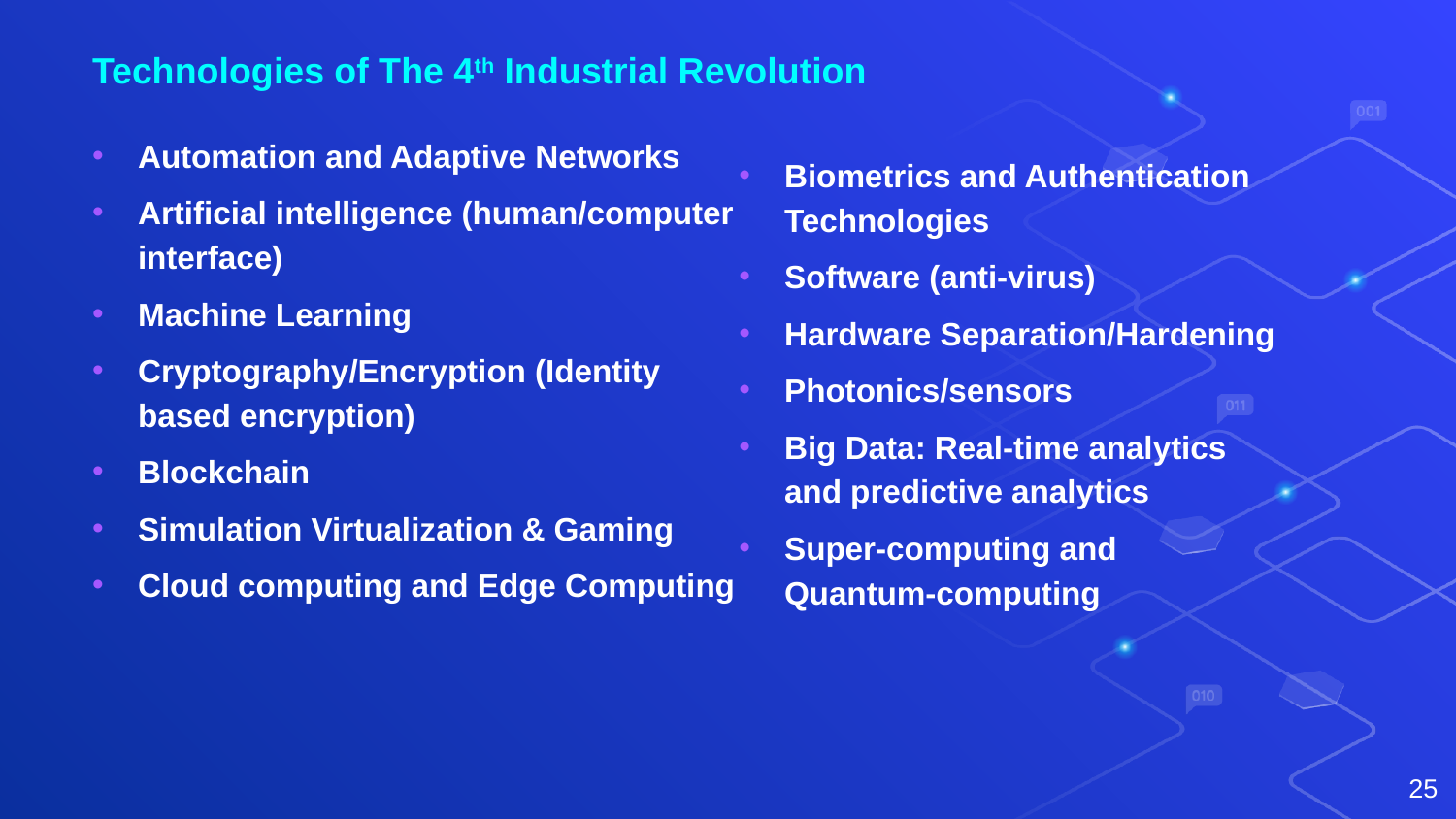

# Technologies of The 4th Industrial Revolution
Automation and Adaptive Networks
Artificial intelligence (human/computer interface)
Machine Learning
Cryptography/Encryption (Identity based encryption)
Blockchain
Simulation Virtualization & Gaming
Cloud computing and Edge Computing

Biometrics and Authentication Technologies
Software (anti-virus)
Hardware Separation/Hardening
Photonics/sensors
Big Data: Real-time analytics and predictive analytics
Super-computing and Quantum-computing

25